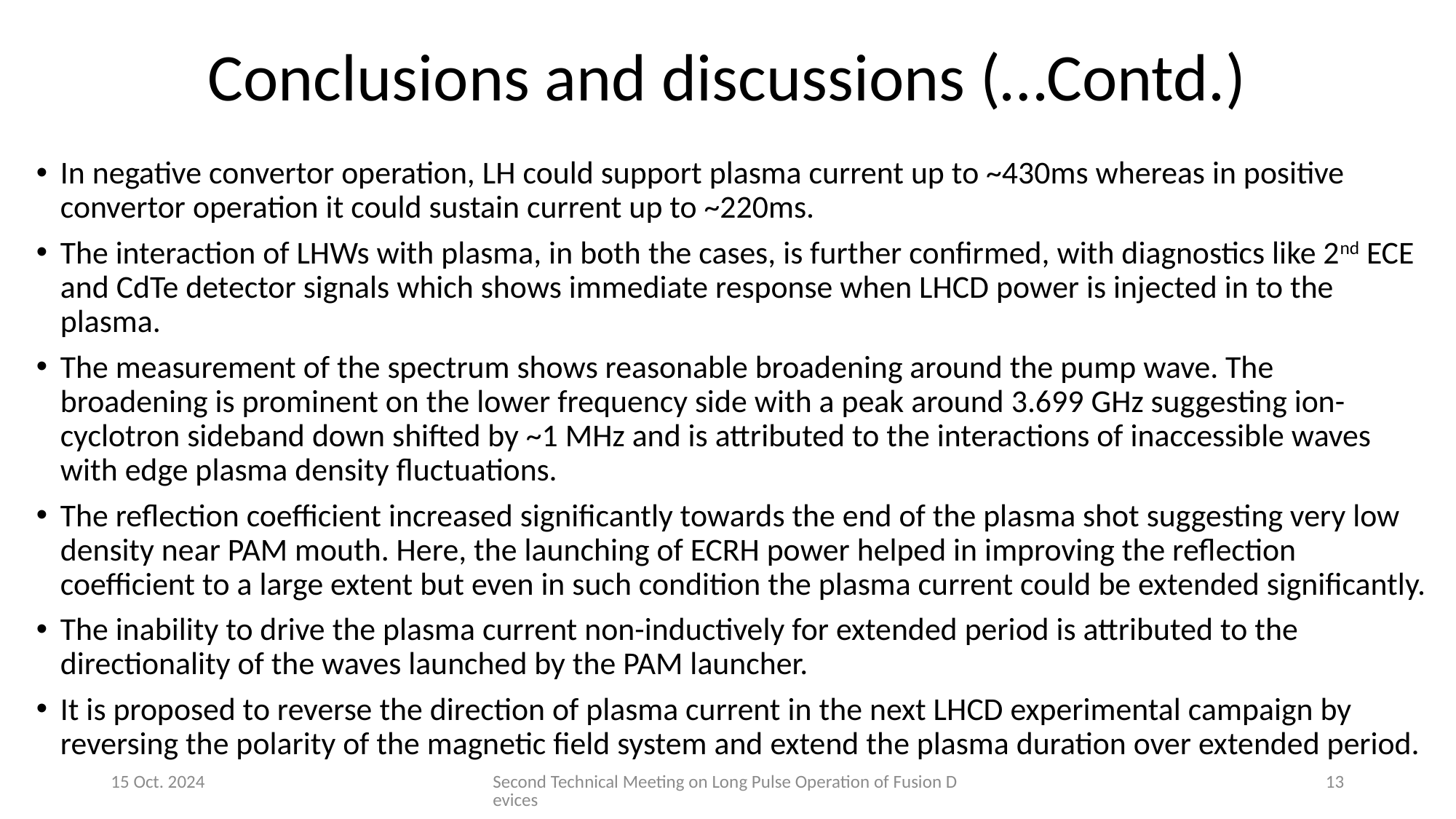

# Conclusions and discussions (…Contd.)
In negative convertor operation, LH could support plasma current up to ~430ms whereas in positive convertor operation it could sustain current up to ~220ms.
The interaction of LHWs with plasma, in both the cases, is further confirmed, with diagnostics like 2nd ECE and CdTe detector signals which shows immediate response when LHCD power is injected in to the plasma.
The measurement of the spectrum shows reasonable broadening around the pump wave. The broadening is prominent on the lower frequency side with a peak around 3.699 GHz suggesting ion-cyclotron sideband down shifted by ~1 MHz and is attributed to the interactions of inaccessible waves with edge plasma density fluctuations.
The reflection coefficient increased significantly towards the end of the plasma shot suggesting very low density near PAM mouth. Here, the launching of ECRH power helped in improving the reflection coefficient to a large extent but even in such condition the plasma current could be extended significantly.
The inability to drive the plasma current non-inductively for extended period is attributed to the directionality of the waves launched by the PAM launcher.
It is proposed to reverse the direction of plasma current in the next LHCD experimental campaign by reversing the polarity of the magnetic field system and extend the plasma duration over extended period.
15 Oct. 2024
Second Technical Meeting on Long Pulse Operation of Fusion Devices
13